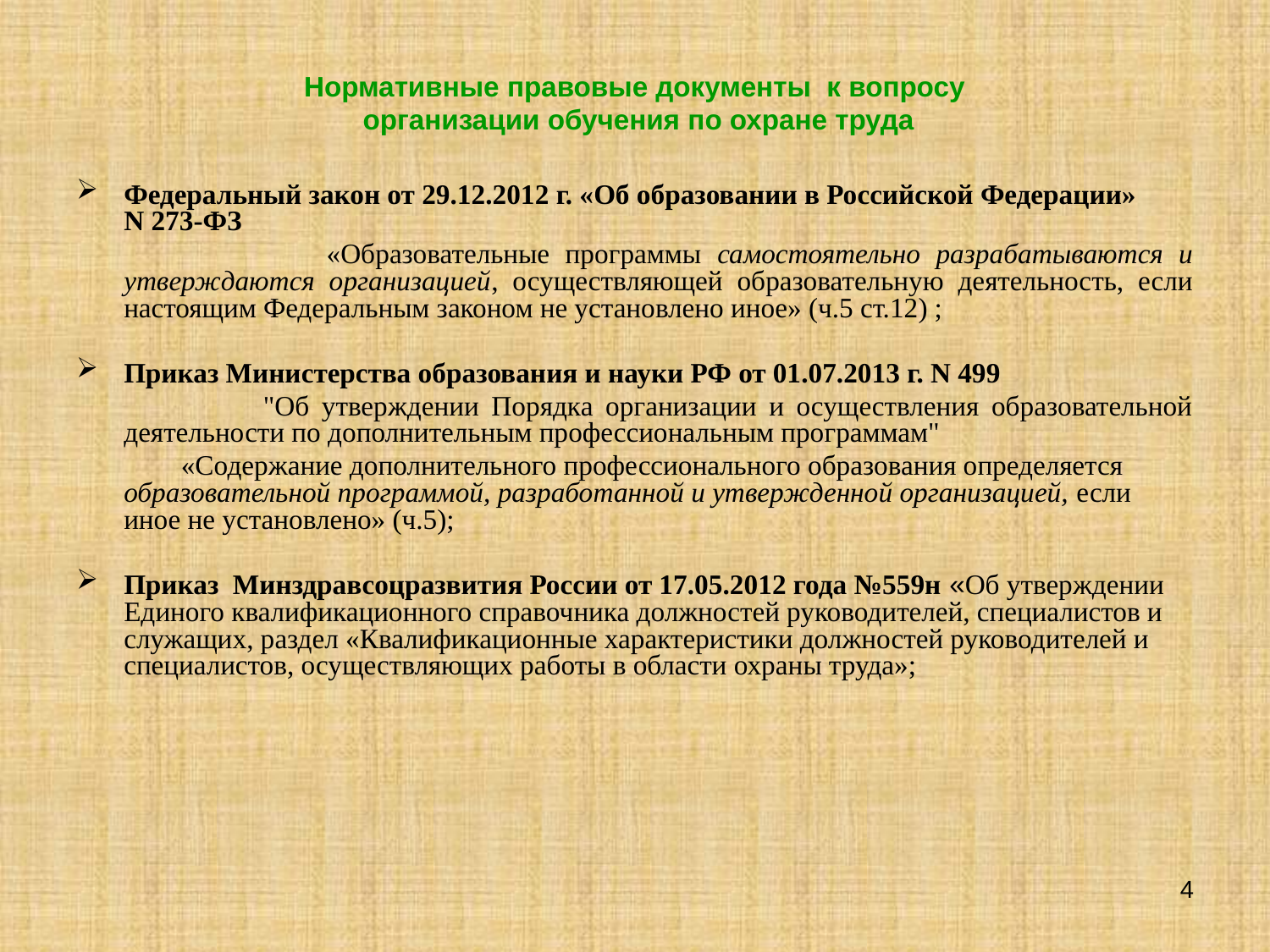

# Нормативные правовые документы  к вопросу организации обучения по охране труда
Федеральный закон от 29.12.2012 г. «Об образовании в Российской Федерации» N 273-ФЗ
                «Образовательные программы самостоятельно разрабатываются и утверждаются организацией, осуществляющей образовательную деятельность, если настоящим Федеральным законом не установлено иное» (ч.5 ст.12) ;

Приказ Министерства образования и науки РФ от 01.07.2013 г. N 499
               "Об утверждении Порядка организации и осуществления образовательной деятельности по дополнительным профессиональным программам"
               «Содержание дополнительного профессионального образования определяется образовательной программой, разработанной и утвержденной организацией, если иное не установлено» (ч.5);

Приказ  Минздравсоцразвития России от 17.05.2012 года №559н «Об утверждении Единого квалификационного справочника должностей руководителей, специалистов и служащих, раздел «Квалификационные характеристики должностей руководителей и специалистов, осуществляющих работы в области охраны труда»;
4